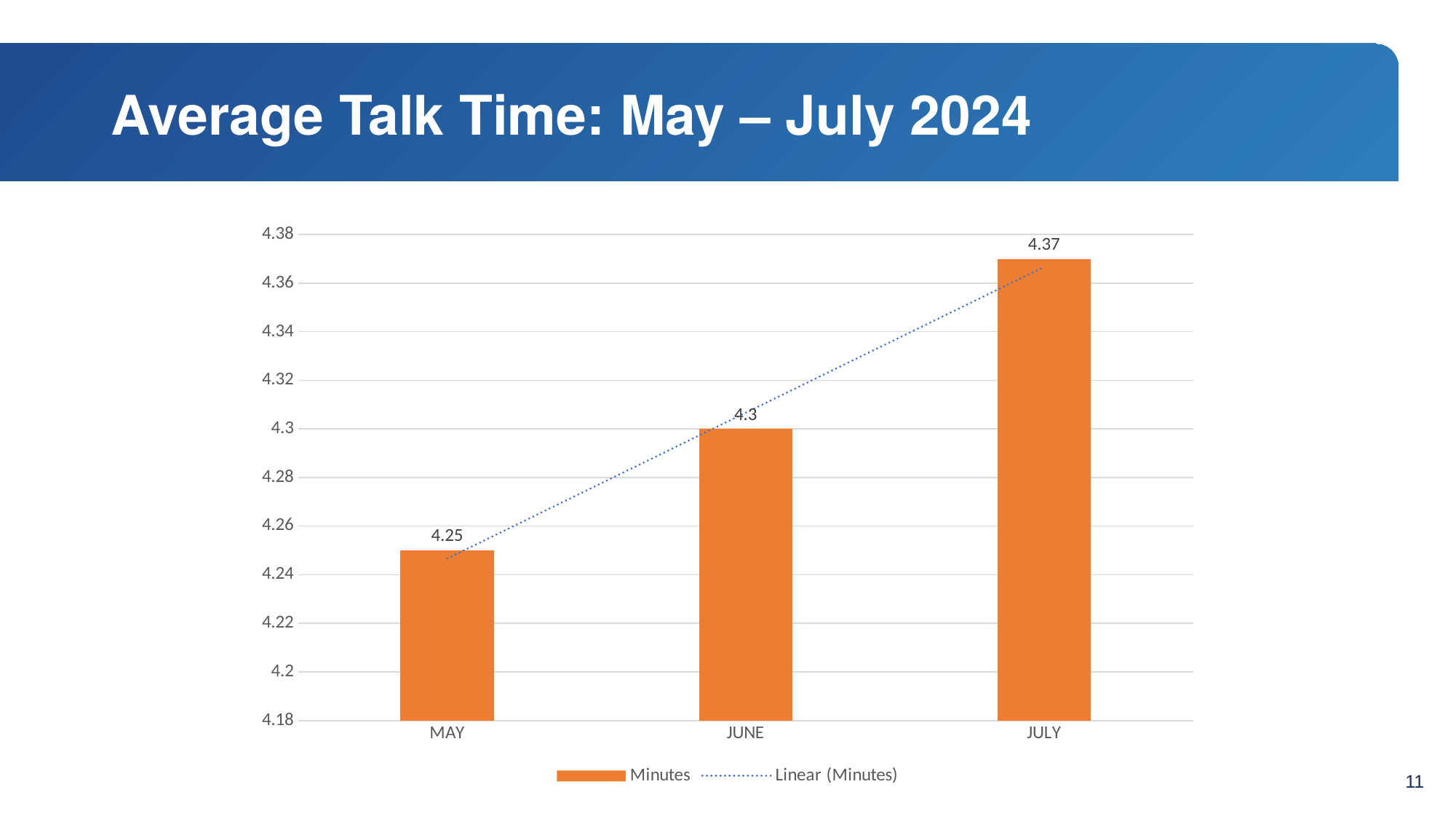

# Average Talk Time: May – July 2024

### Chart

| Category | Minutes |
|---|---|
| MAY | 4.25 |
| JUNE | 4.3 |
| JULY | 4.37 |
11